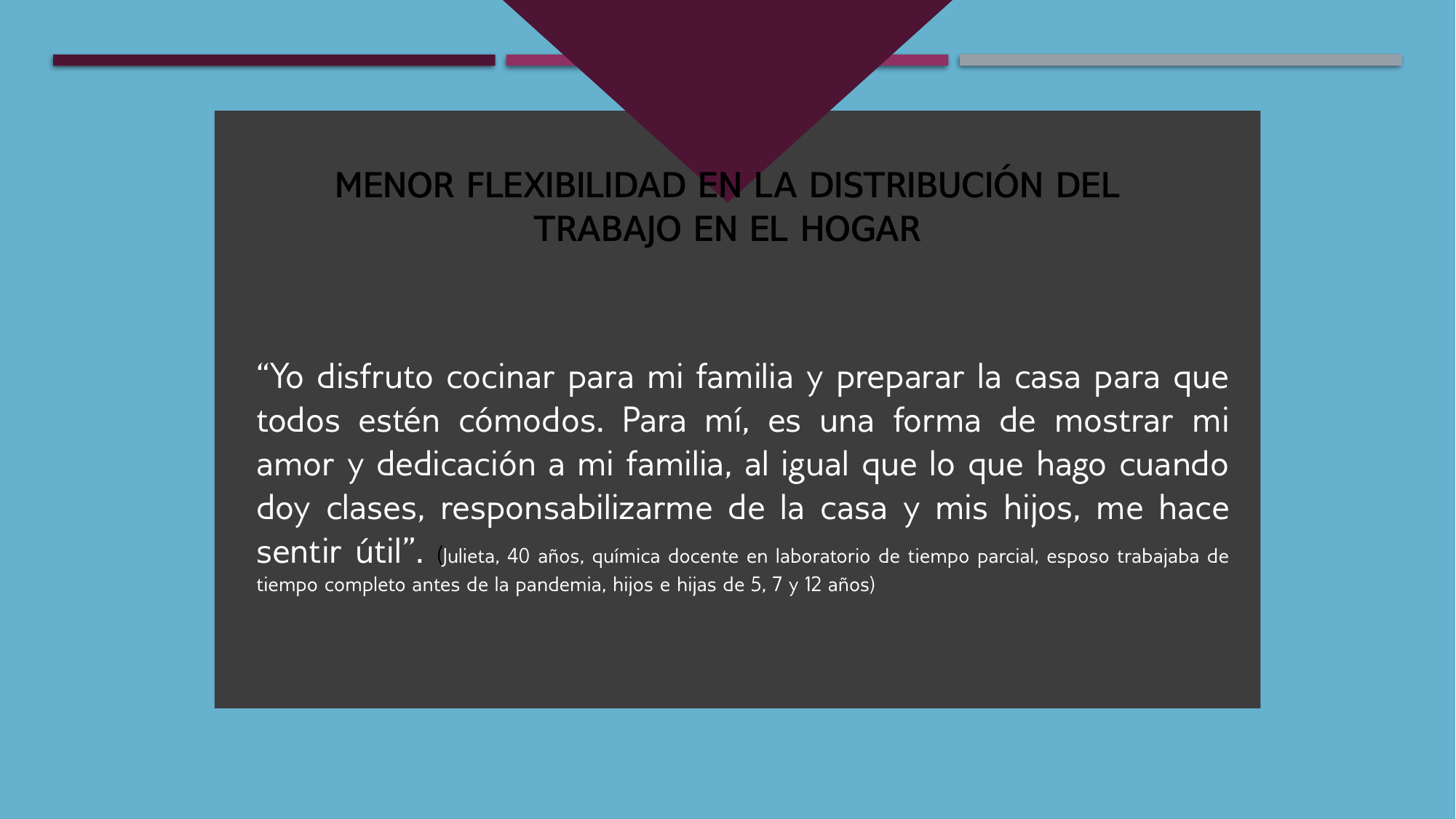

# Menor Flexibilidad en la distribución del trabajo en el hogar
“Yo disfruto cocinar para mi familia y preparar la casa para que todos estén cómodos. Para mí, es una forma de mostrar mi amor y dedicación a mi familia, al igual que lo que hago cuando doy clases, responsabilizarme de la casa y mis hijos, me hace sentir útil”. (Julieta, 40 años, química docente en laboratorio de tiempo parcial, esposo trabajaba de tiempo completo antes de la pandemia, hijos e hijas de 5, 7 y 12 años)